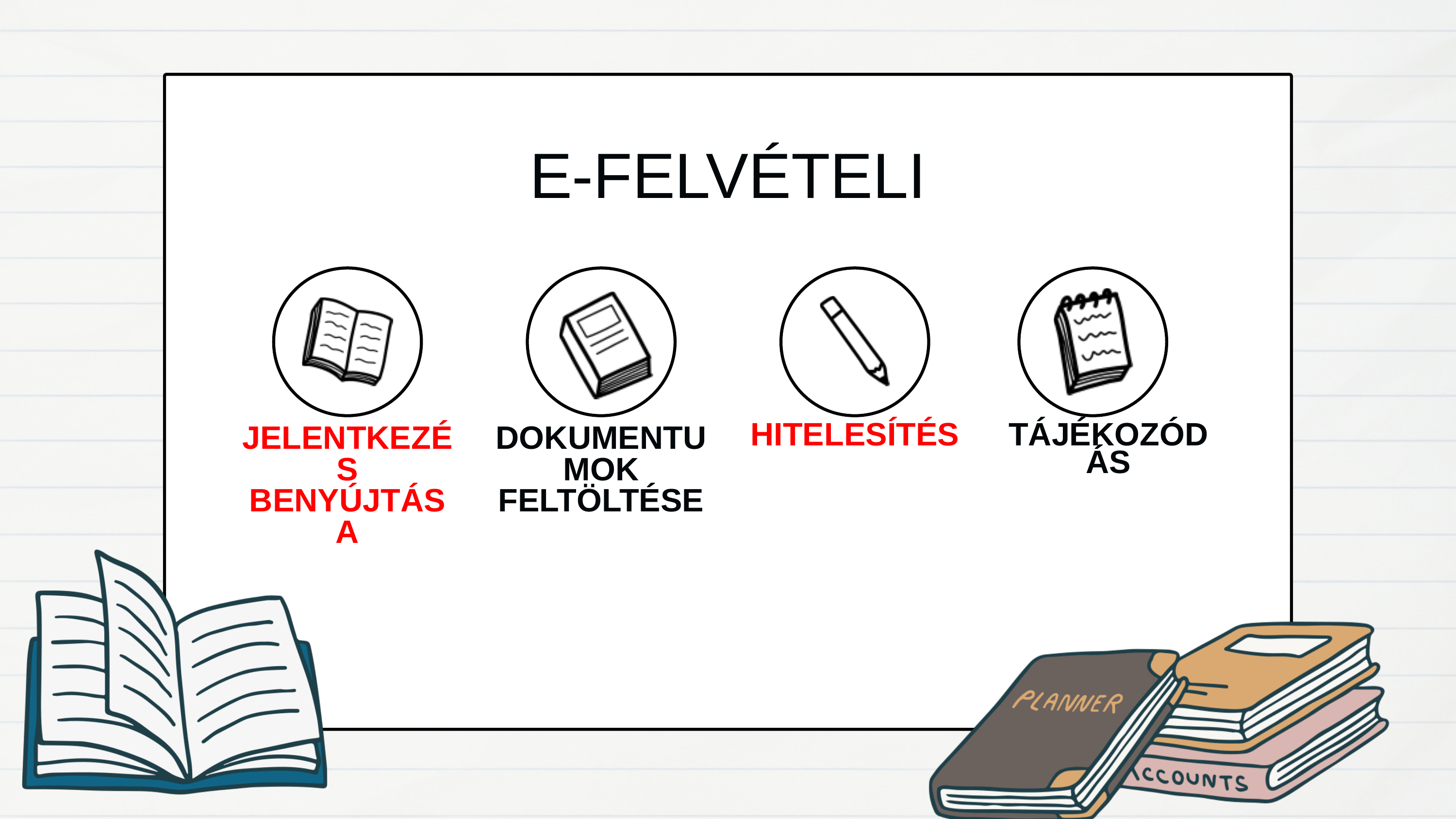

E-FELVÉTELI

JELENTKEZÉS BENYÚJTÁSA
DOKUMENTUMOK FELTÖLTÉSE
HITELESÍTÉS
TÁJÉKOZÓDÁS